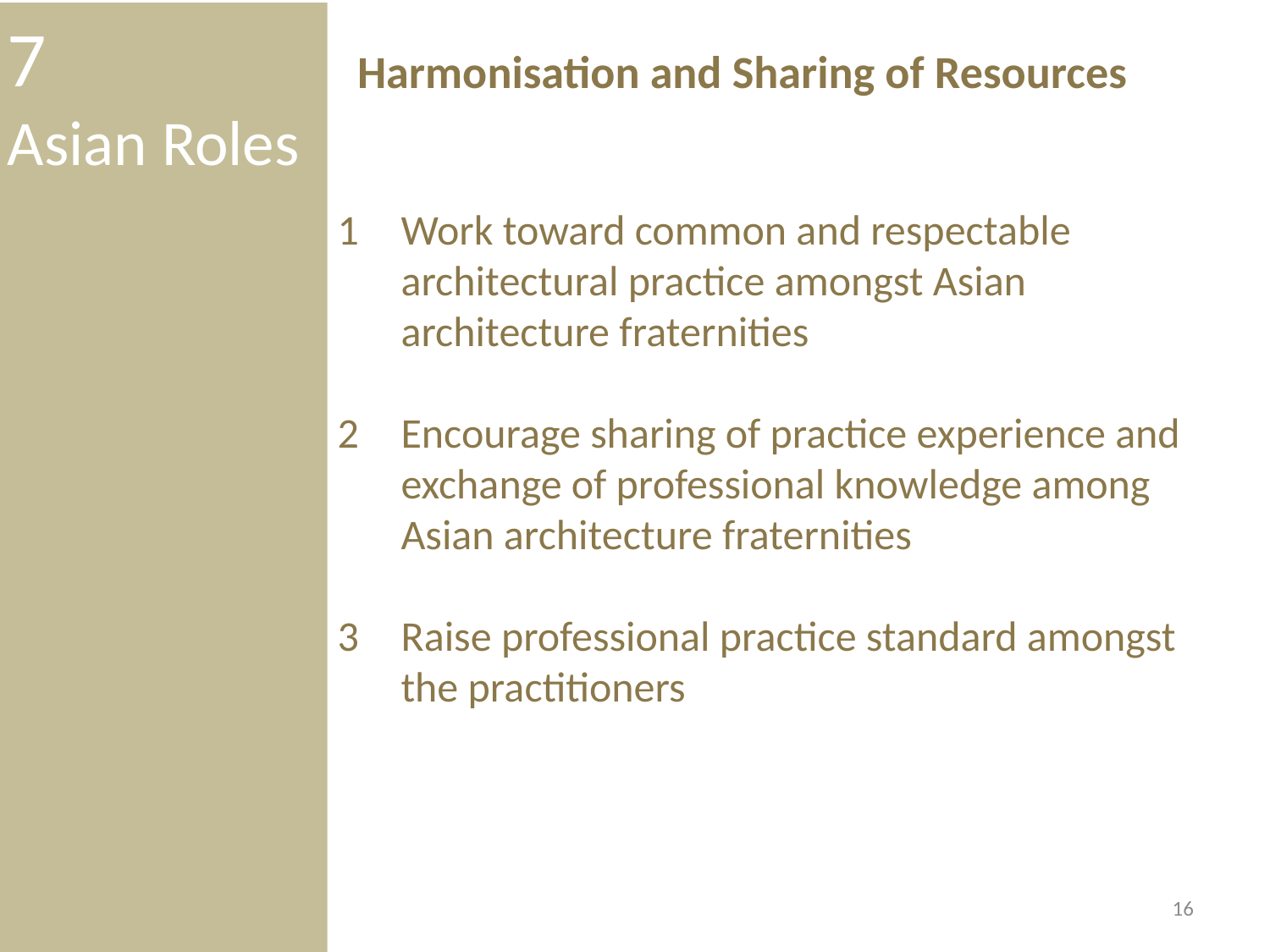

7
Asian Roles

Harmonisation and Sharing of Resources
Work toward common and respectable architectural practice amongst Asian architecture fraternities

Encourage sharing of practice experience and exchange of professional knowledge among Asian architecture fraternities

Raise professional practice standard amongst the practitioners

16